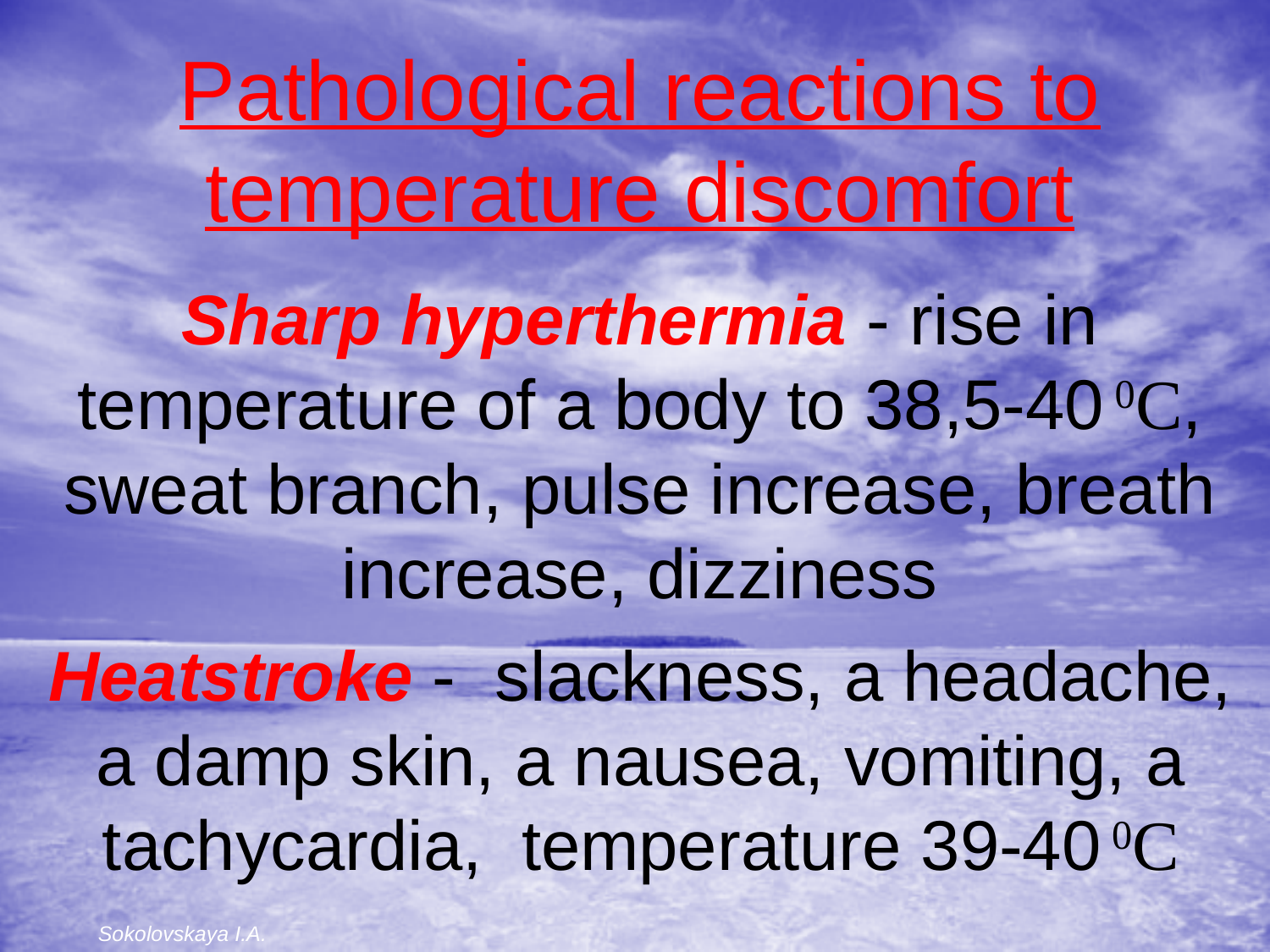

Pathological reactions to temperature discomfort
Sharp hyperthermia - rise in temperature of a body to 38,5-40 0С, sweat branch, pulse increase, breath increase, dizziness
Heatstroke -  slackness, a headache,
 a damp skin, a nausea, vomiting, a
tachycardia,  temperature 39-40 0С
Sokolovskaya I.A.